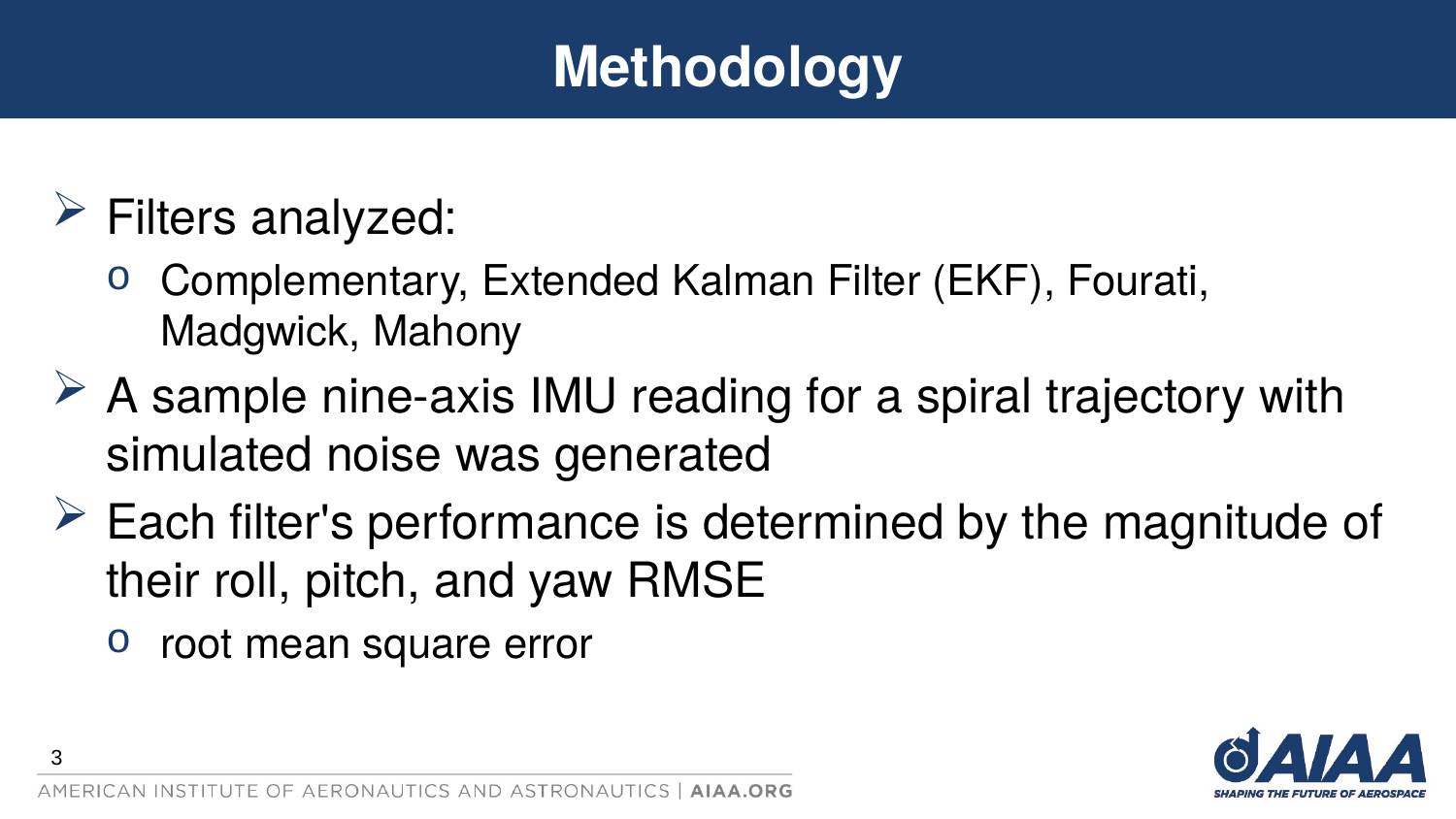

# Methodology
Filters analyzed:
Complementary, Extended Kalman Filter (EKF), Fourati, Madgwick, Mahony
A sample nine-axis IMU reading for a spiral trajectory with simulated noise was generated
Each filter's performance is determined by the magnitude of their roll, pitch, and yaw RMSE
root mean square error
3